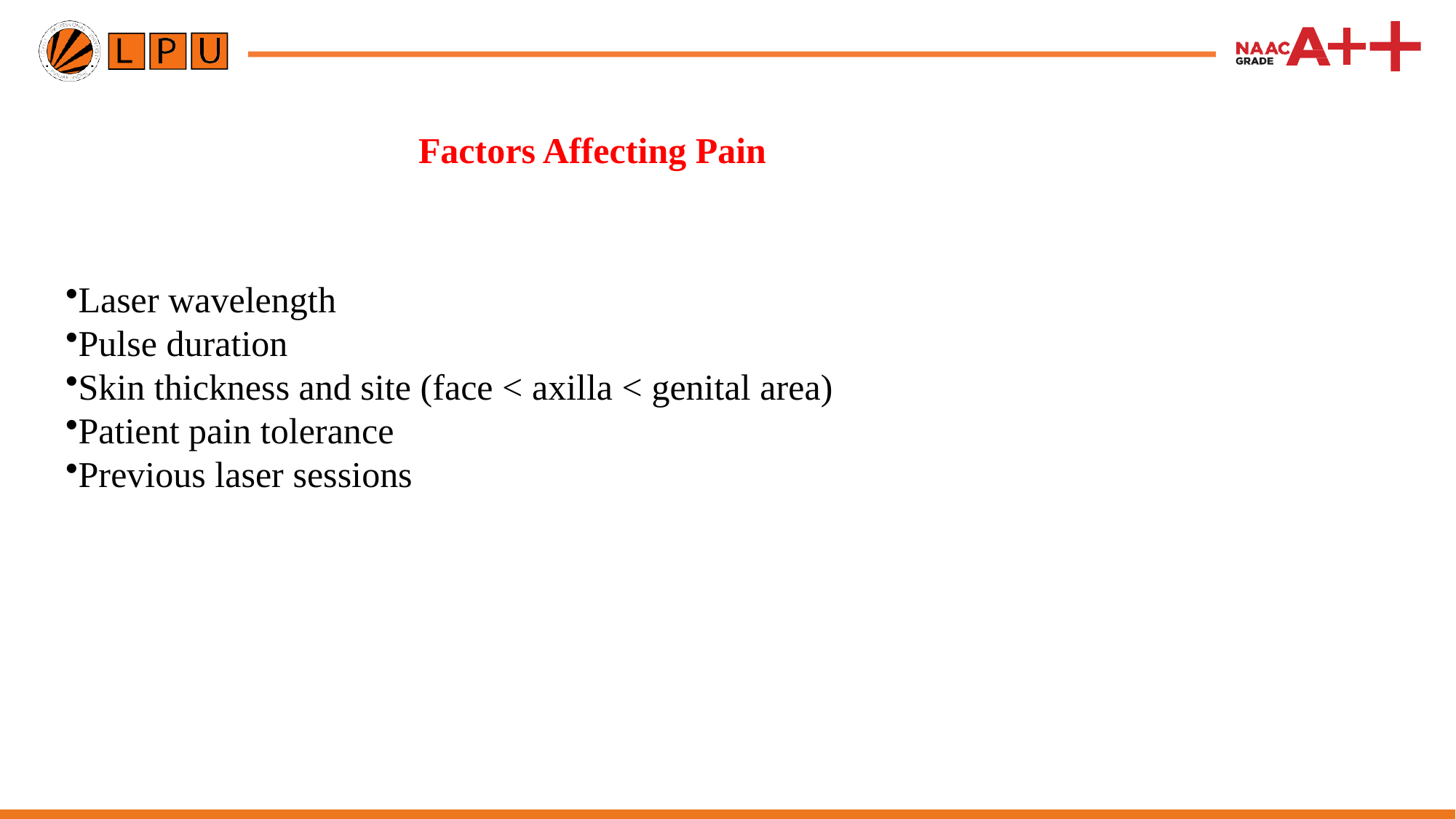

# Factors Affecting Pain
Laser wavelength
Pulse duration
Skin thickness and site (face < axilla < genital area)
Patient pain tolerance
Previous laser sessions